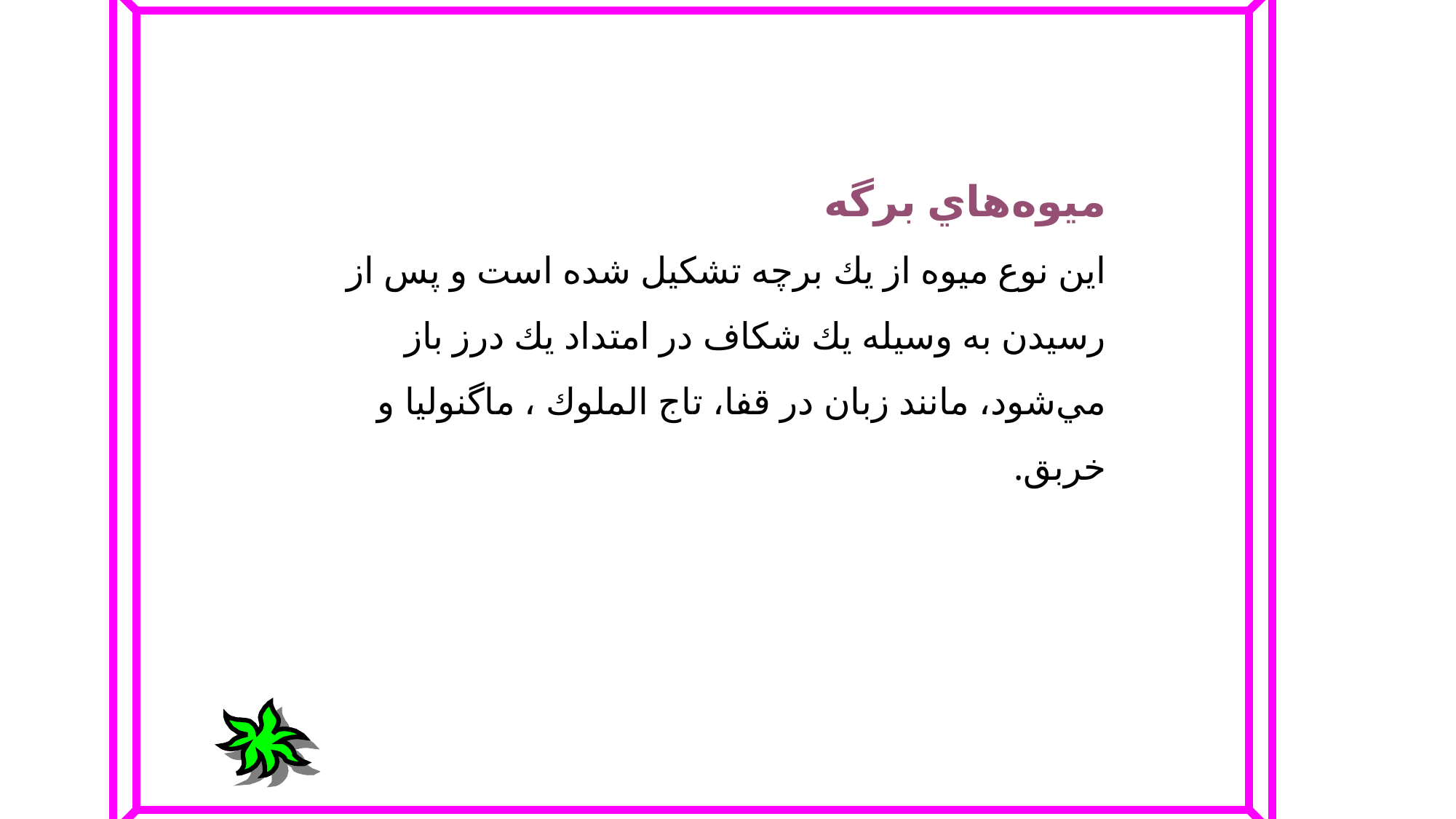

ميوه‌هاي‌ برگه‌
اين‌ نوع‌ ميوه‌ از يك‌ برچه‌ تشكيل‌ شده‌ است‌ و پس‌ از رسيدن‌ به‌ وسيله‌ يك‌ شكاف‌ در امتداد يك‌ درز باز مي‌شود، مانند زبان‌ در قفا، تاج‌ الملوك‌ ، ماگنوليا و خربق‌.